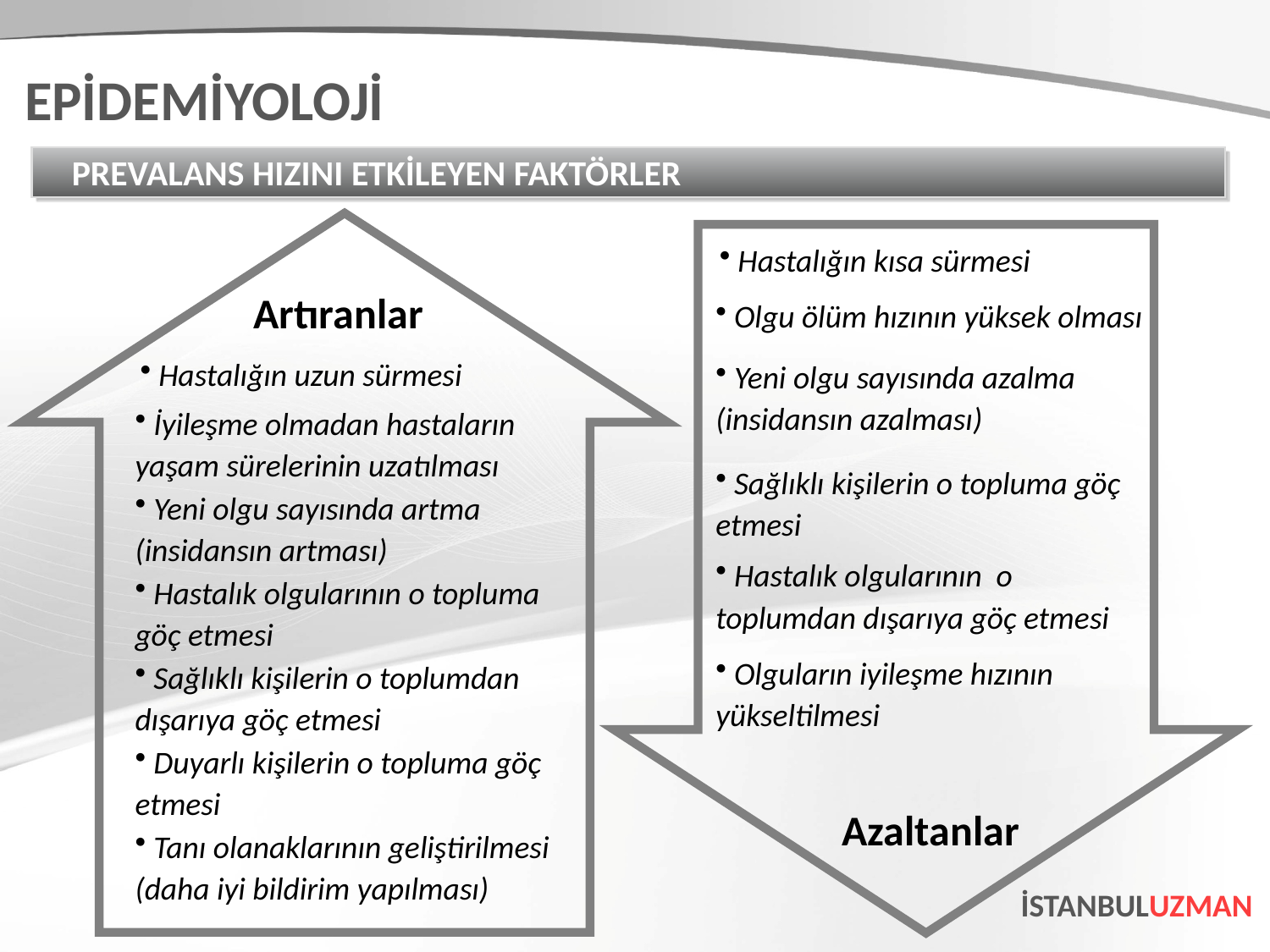

EPİDEMİYOLOJİ

PREVALANS HIZINI ETKİLEYEN FAKTÖRLER

 Hastalığın kısa sürmesi
Artıranlar
 Olgu ölüm hızının yüksek olması
 Hastalığın uzun sürmesi
 Yeni olgu sayısında azalma
(insidansın azalması)
 İyileşme olmadan hastaların yaşam sürelerinin uzatılması
 Sağlıklı kişilerin o topluma göç etmesi
 Yeni olgu sayısında artma
(insidansın artması)
 Hastalık olgularının  o toplumdan dışarıya göç etmesi
 Hastalık olgularının o topluma göç etmesi
 Olguların iyileşme hızının yükseltilmesi
 Sağlıklı kişilerin o toplumdan dışarıya göç etmesi
 Duyarlı kişilerin o topluma göç etmesi
Azaltanlar
 Tanı olanaklarının geliştirilmesi (daha iyi bildirim yapılması)
İSTANBULUZMAN